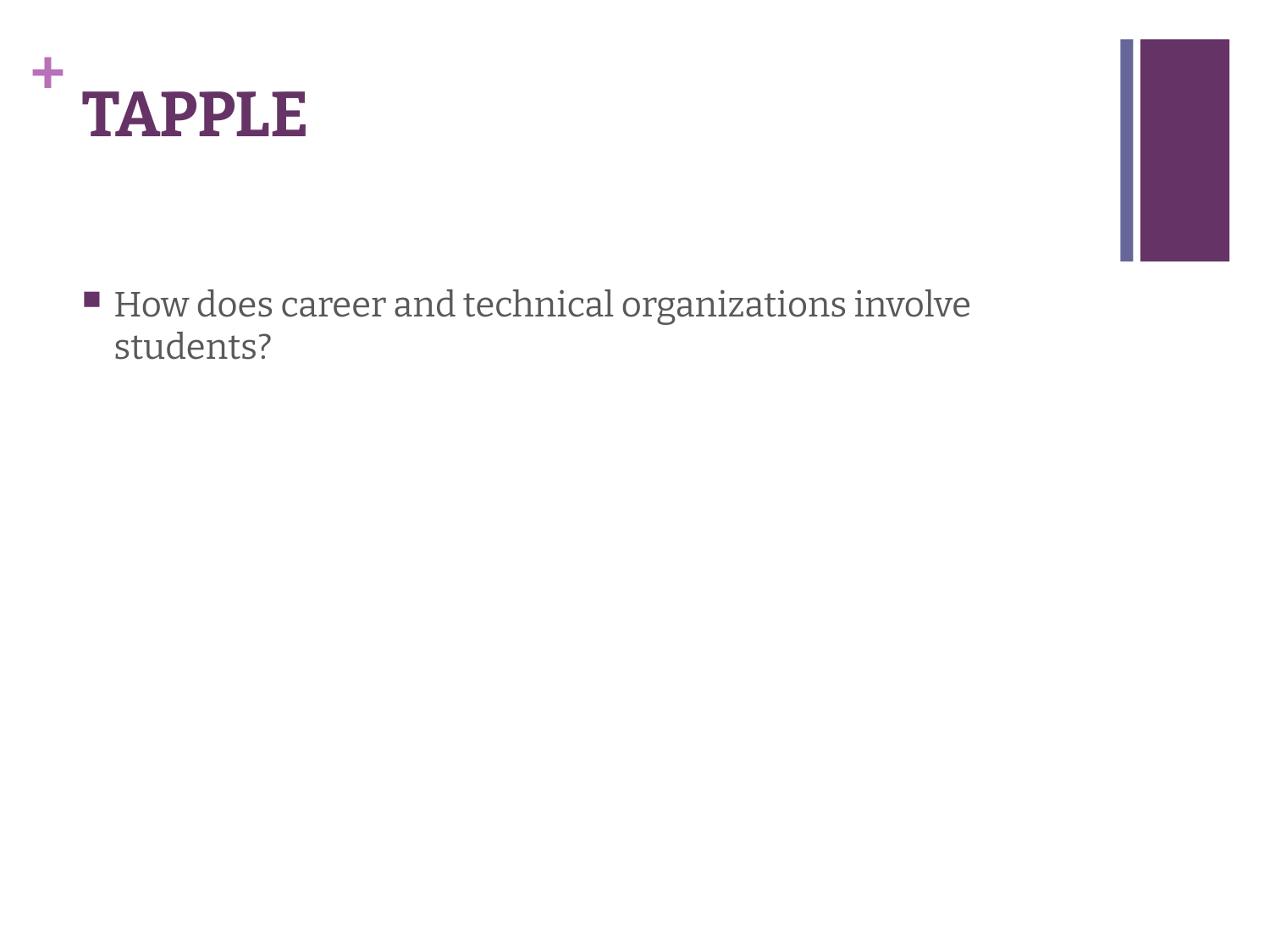

# TAPPLE
How does career and technical organizations involve students?